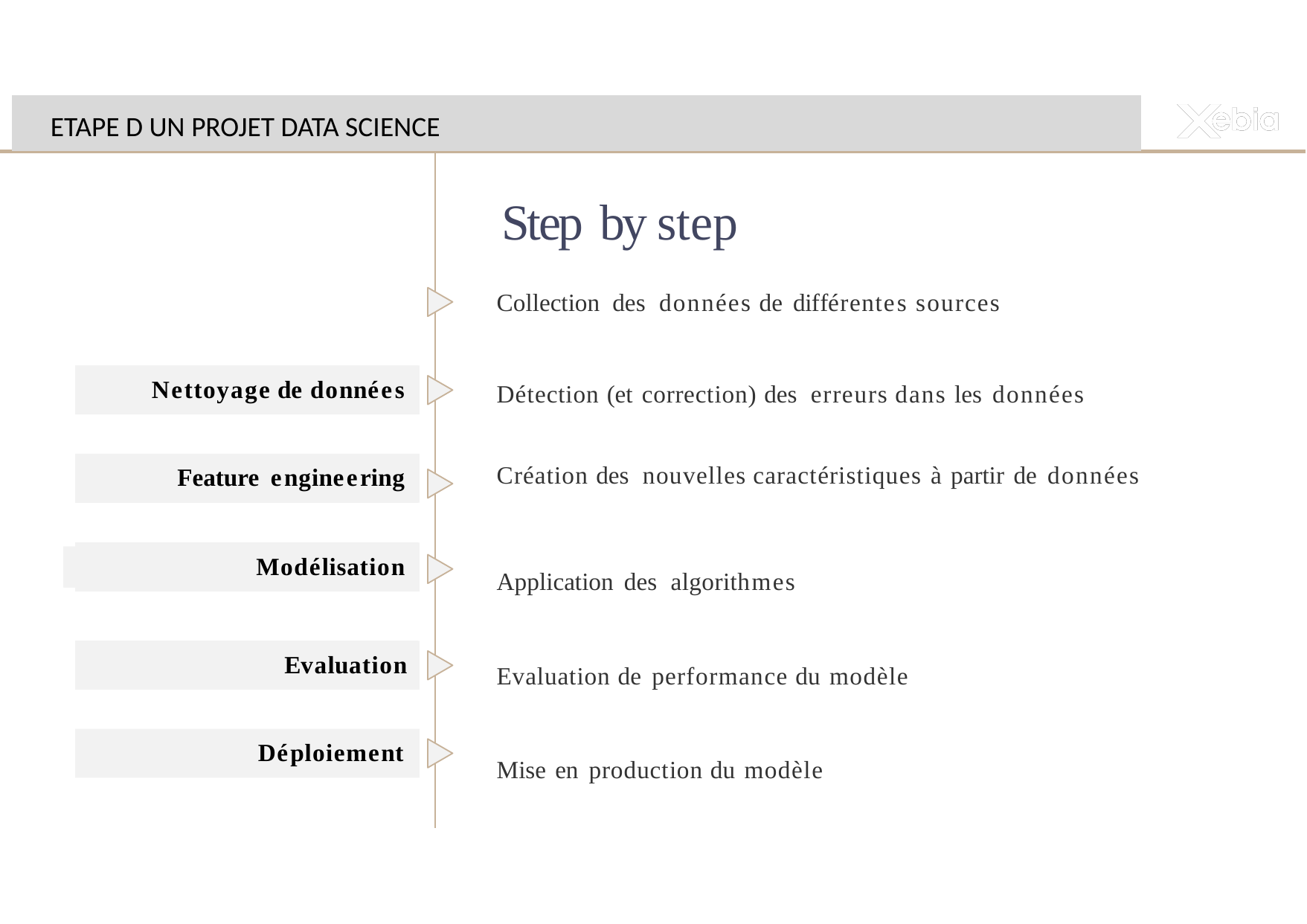

ETAPE D UN PROJET DATA SCIENCE

Step by step
Collection  des  données de différentes sources
Détection (et correction) des  erreurs dans les données
Création des  nouvelles caractéristiques à partir de données
Application des  algorithmes
Evaluation de performance du modèle
Mise en production du modèle

Nettoyage de données

Feature engineering

Modélisation

Evaluation

Déploiement